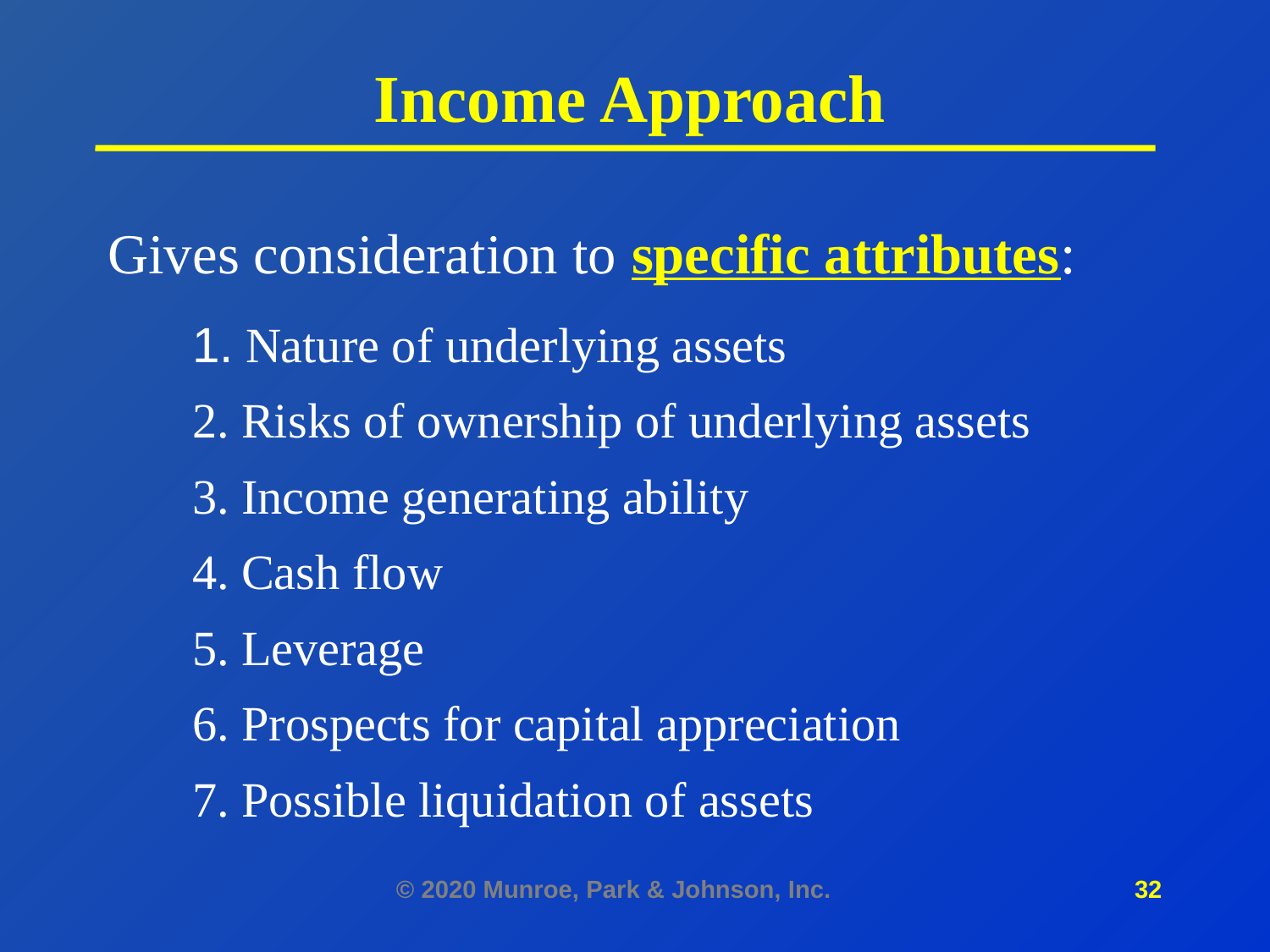

# Income Approach

Gives consideration to specific attributes:
1. Nature of underlying assets
2. Risks of ownership of underlying assets
3. Income generating ability
4. Cash flow
5. Leverage
6. Prospects for capital appreciation
7. Possible liquidation of assets
© 2020 Munroe, Park & Johnson, Inc.
32